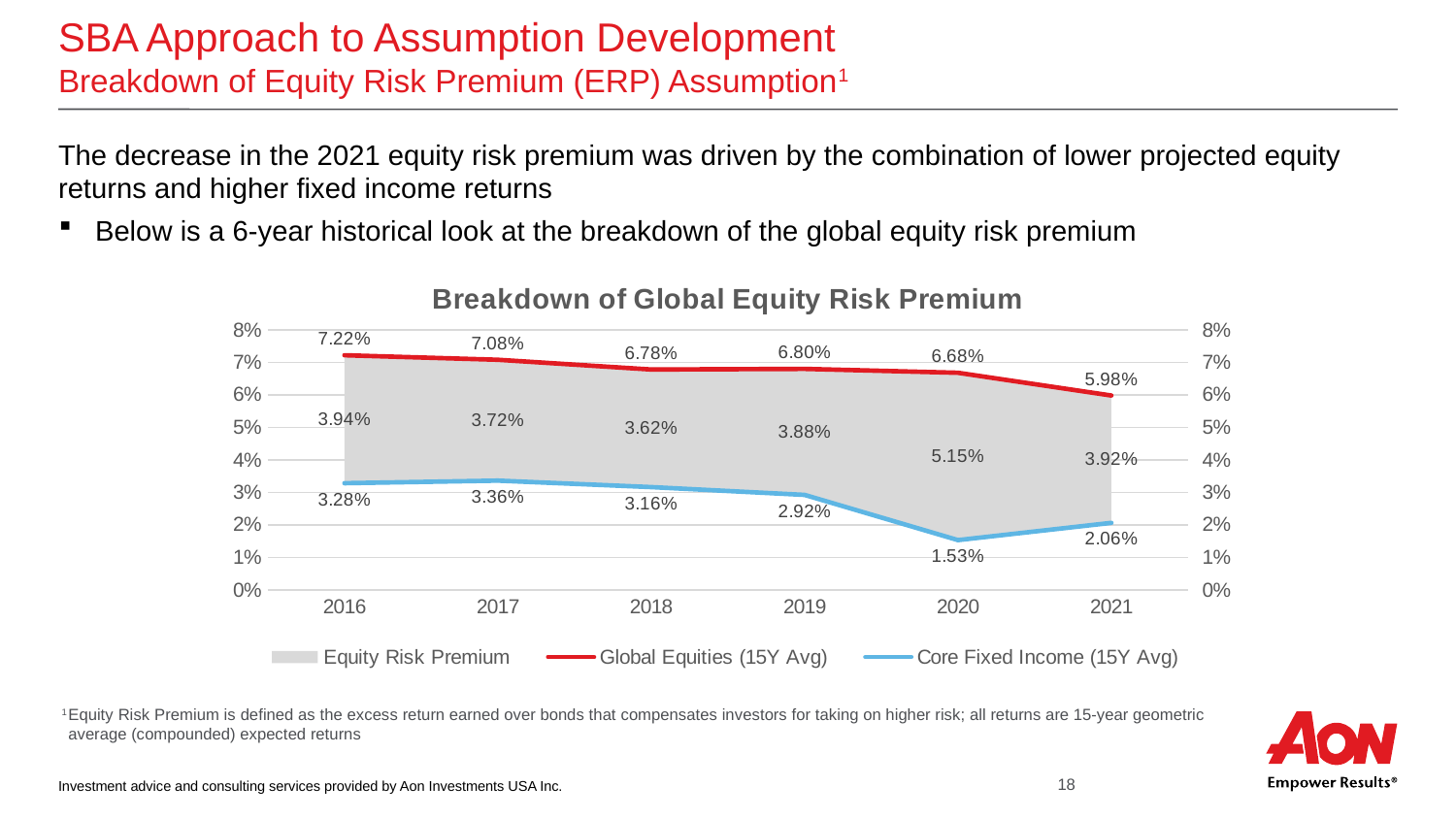

# SBA Approach to Assumption Development Breakdown of Equity Risk Premium (ERP) Assumption1
The decrease in the 2021 equity risk premium was driven by the combination of lower projected equity returns and higher fixed income returns
Below is a 6-year historical look at the breakdown of the global equity risk premium

### Chart: Breakdown of Global Equity Risk Premium

| Category | Core Fixed Income (15Y Avg) | Equity Risk Premium | Global Equities (15Y Avg) | Core Fixed Income (15Y Avg) |
|---|---|---|---|---|
| 2016 | 0.0328 | 0.0394 | 0.0722 | 0.0328 |
| 2017 | 0.0336 | 0.037200000000000004 | 0.0708 | 0.0336 |
| 2018 | 0.0316 | 0.036199999999999996 | 0.0678 | 0.0316 |
| 2019 | 0.0292 | 0.0388 | 0.068 | 0.0292 |
| 2020 | 0.0153 | 0.0515 | 0.0668 | 0.0153 |
| 2021 | 0.0206 | 0.0392 | 0.0598 | 0.0206 |
1	Equity Risk Premium is defined as the excess return earned over bonds that compensates investors for taking on higher risk; all returns are 15-year geometric average (compounded) expected returns